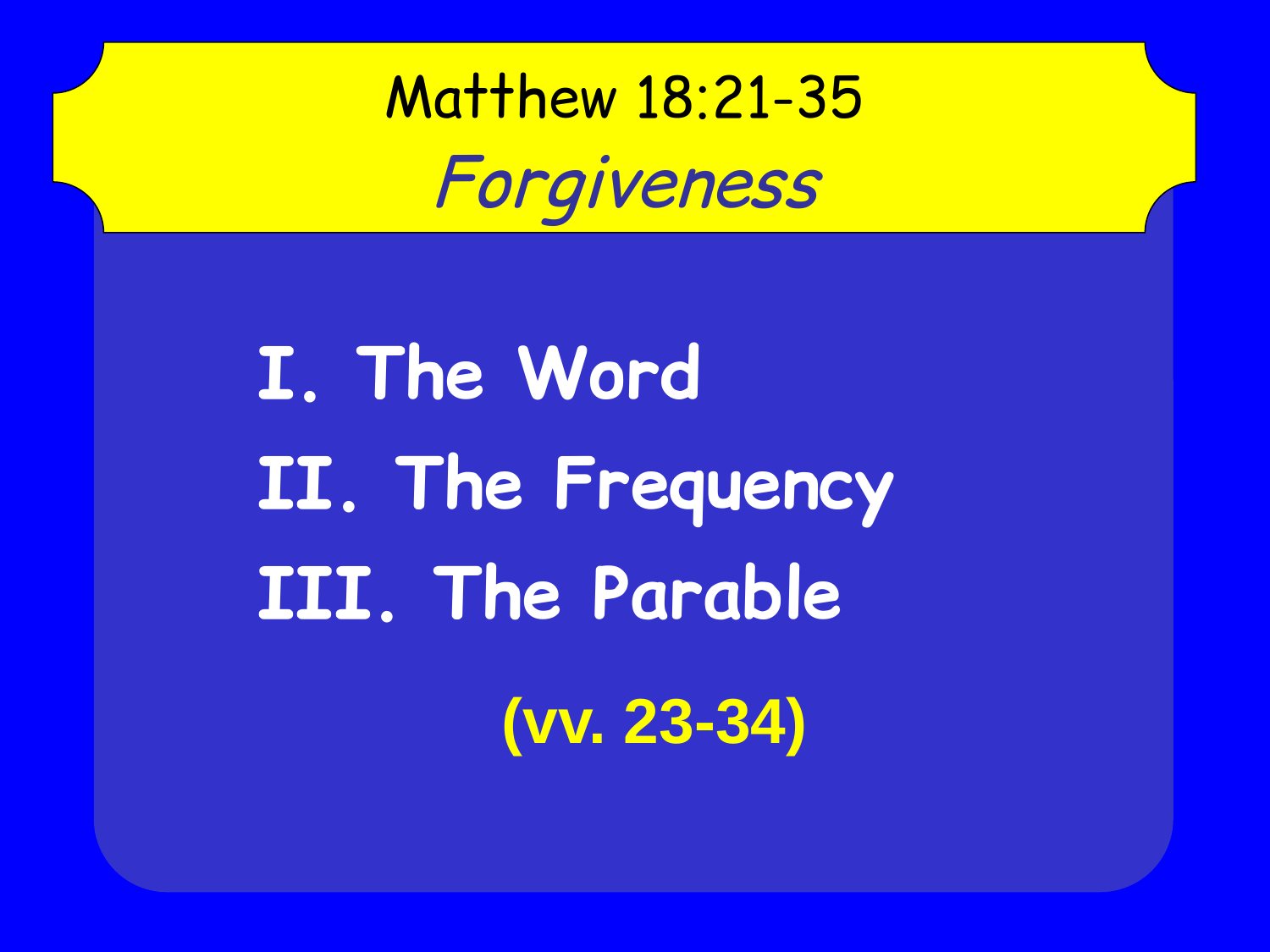

Matthew 18:21-35
Forgiveness
I. The Word
II. The Frequency
III. The Parable
(vv. 23-34)